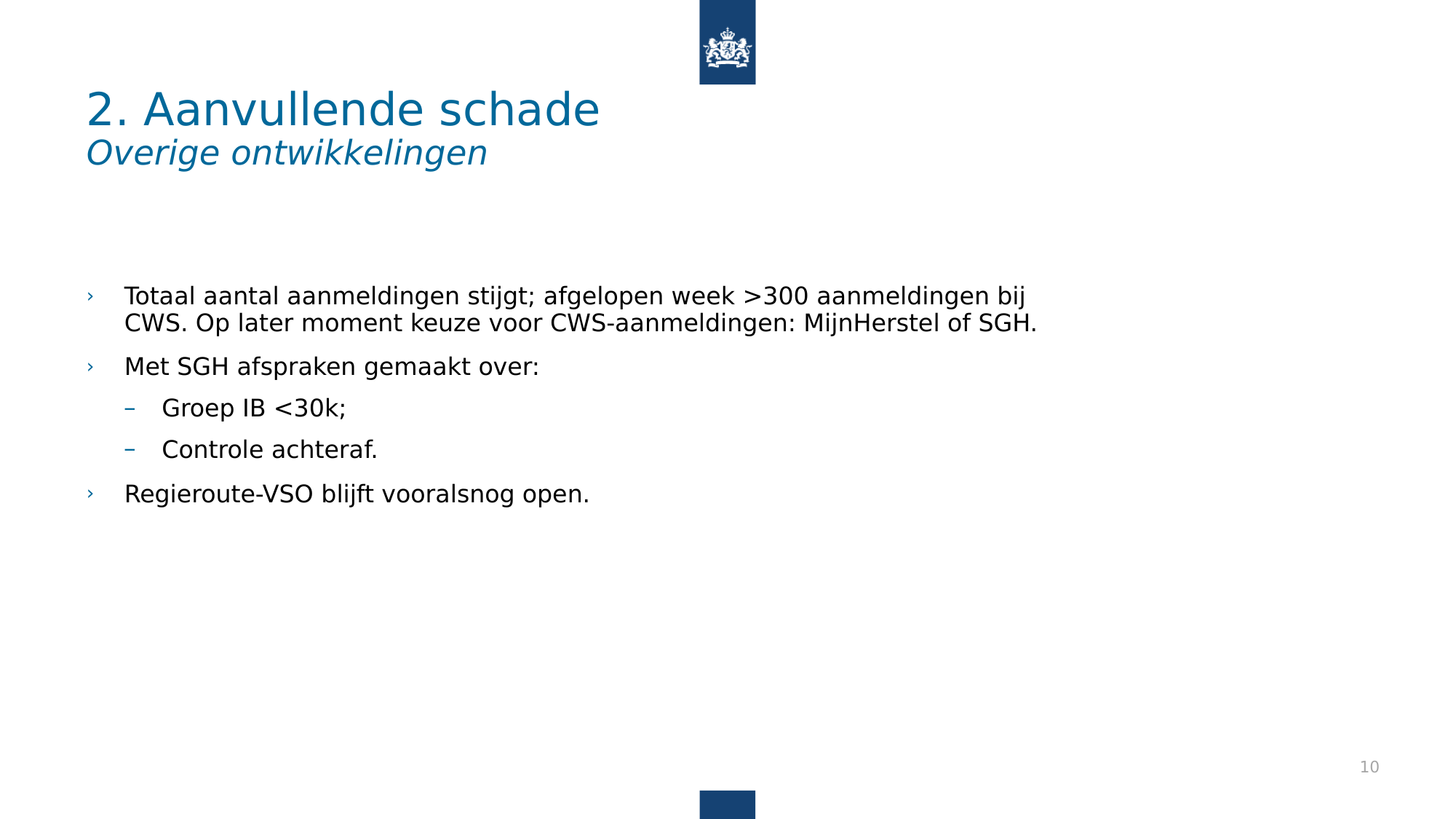

2. Aanvullende schade
Overige ontwikkelingen
Totaal aantal aanmeldingen stijgt; afgelopen week >300 aanmeldingen bij CWS. Op later moment keuze voor CWS-aanmeldingen: MijnHerstel of SGH.
Met SGH afspraken gemaakt over:
Groep IB <30k;
Controle achteraf.
Regieroute-VSO blijft vooralsnog open.

10